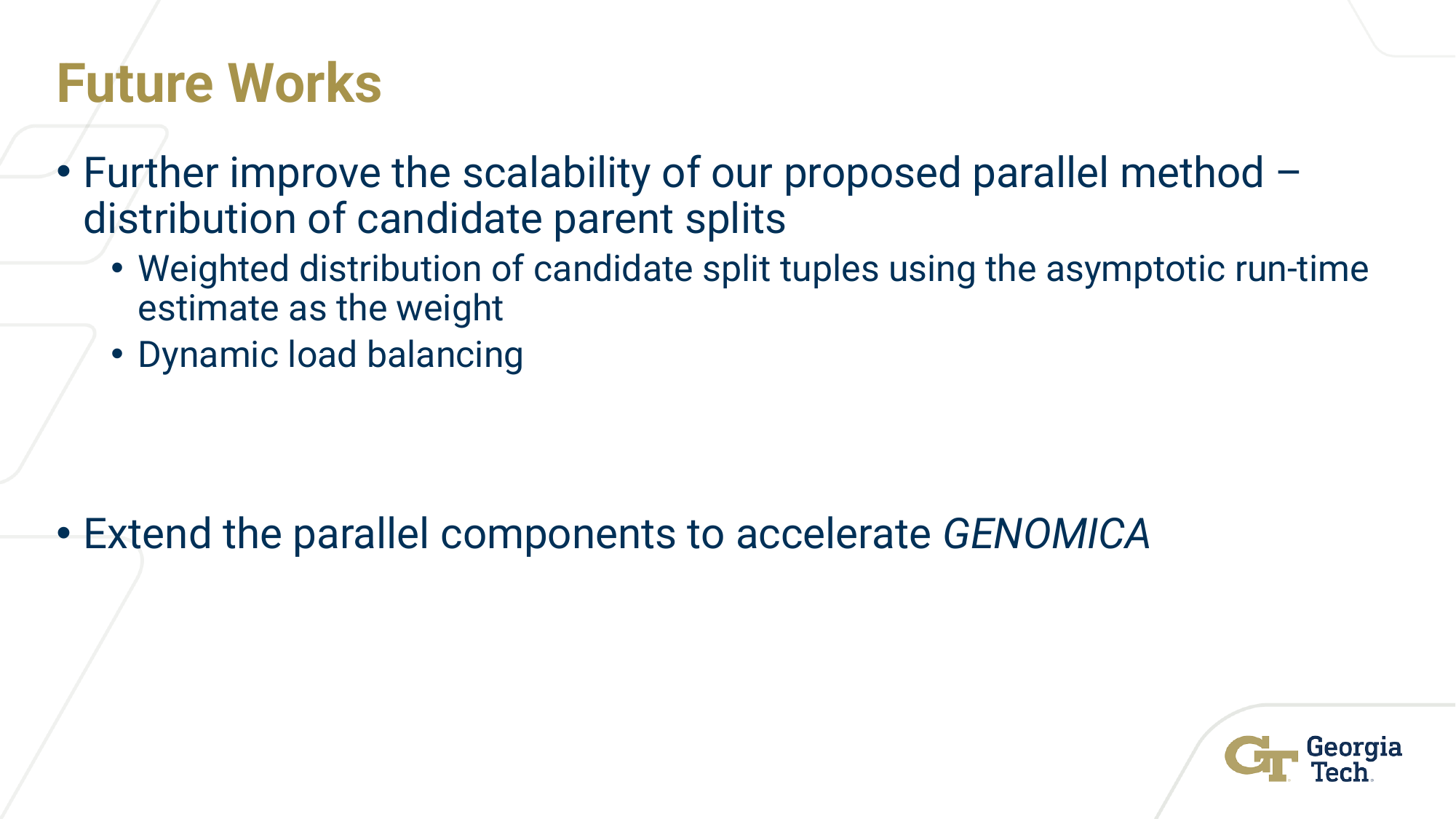

# Future Works
Further improve the scalability of our proposed parallel method – distribution of candidate parent splits
Weighted distribution of candidate split tuples using the asymptotic run-time estimate as the weight
Dynamic load balancing

Extend the parallel components to accelerate GENOMICA